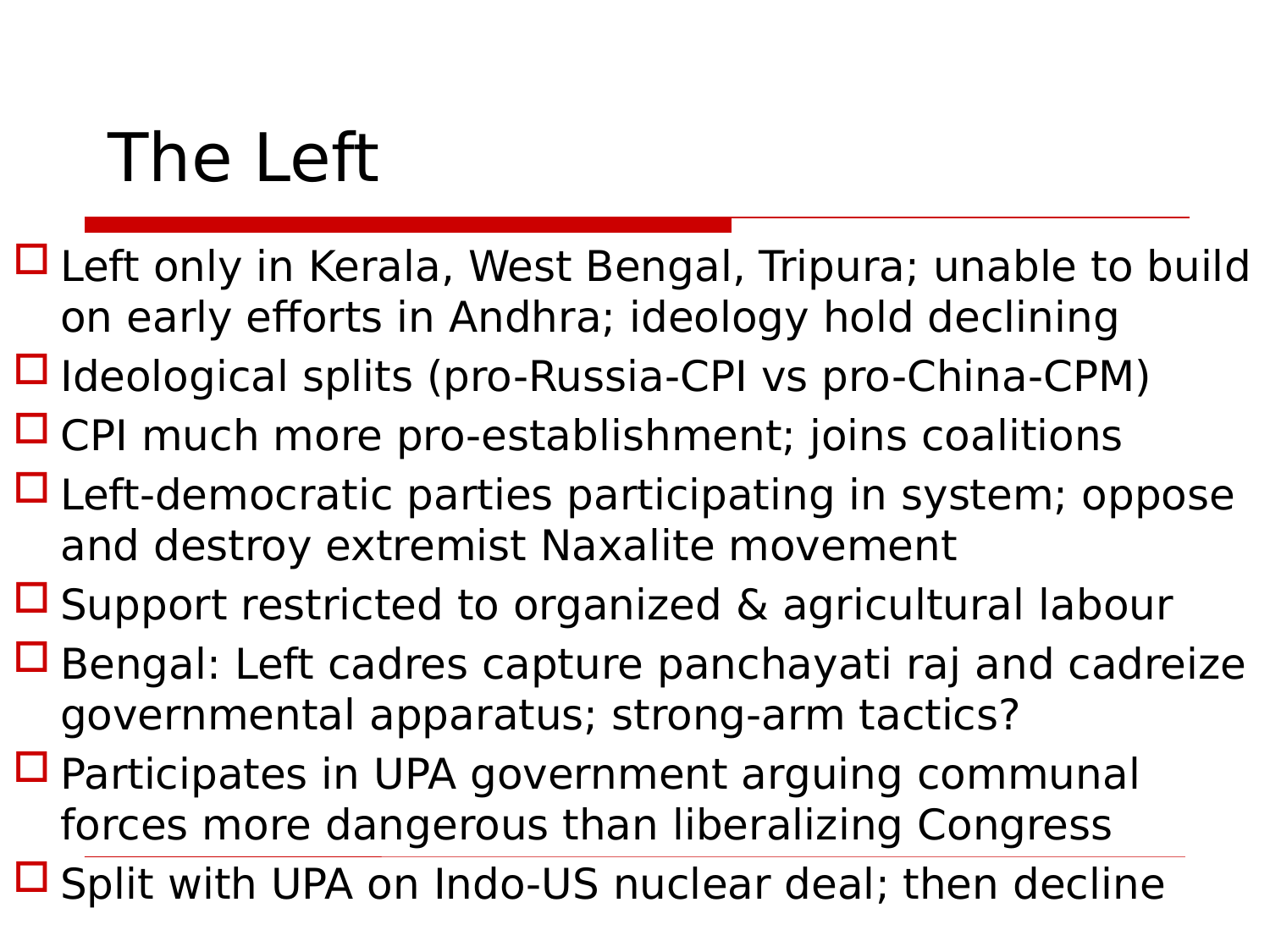

# The Left
Left only in Kerala, West Bengal, Tripura; unable to build on early efforts in Andhra; ideology hold declining
Ideological splits (pro-Russia-CPI vs pro-China-CPM)
CPI much more pro-establishment; joins coalitions
Left-democratic parties participating in system; oppose and destroy extremist Naxalite movement
Support restricted to organized & agricultural labour
Bengal: Left cadres capture panchayati raj and cadreize governmental apparatus; strong-arm tactics?
Participates in UPA government arguing communal forces more dangerous than liberalizing Congress
Split with UPA on Indo-US nuclear deal; then decline